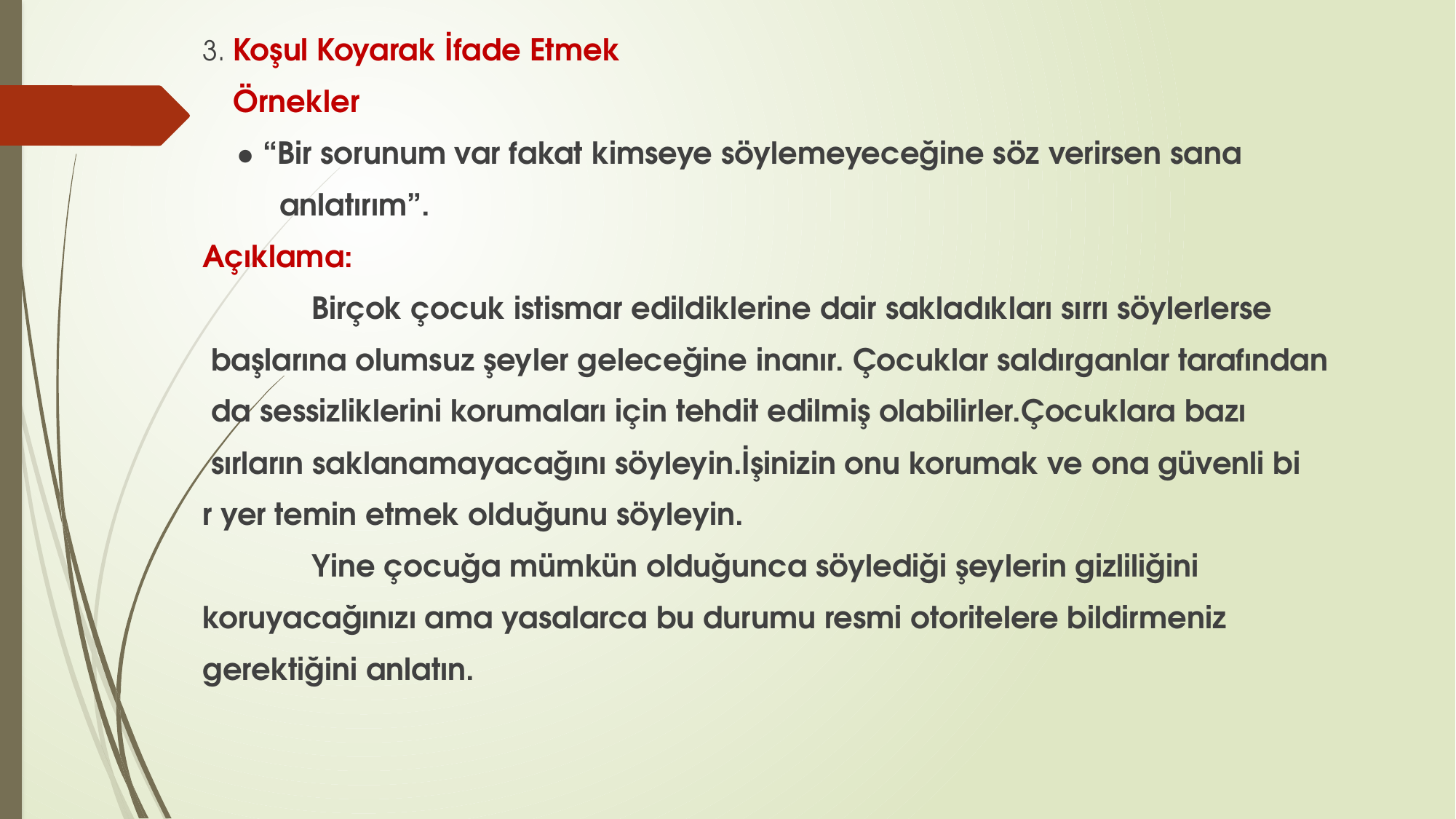

3. Koşul Koyarak İfade Etmek
    Örnekler
    • “Bir sorunum var fakat kimseye söylemeyeceğine söz verirsen sana
         anlatırım”.
Açıklama:
	Birçok çocuk istismar edildiklerine dair sakladıkları sırrı söylerlerse
 başlarına olumsuz şeyler geleceğine inanır. Çocuklar saldırganlar tarafından
 da sessizliklerini korumaları için tehdit edilmiş olabilirler.Çocuklara bazı
 sırların saklanamayacağını söyleyin.İşinizin onu korumak ve ona güvenli bi
r yer temin etmek olduğunu söyleyin.
	Yine çocuğa mümkün olduğunca söylediği şeylerin gizliliğini
koruyacağınızı ama yasalarca bu durumu resmi otoritelere bildirmeniz
gerektiğini anlatın.